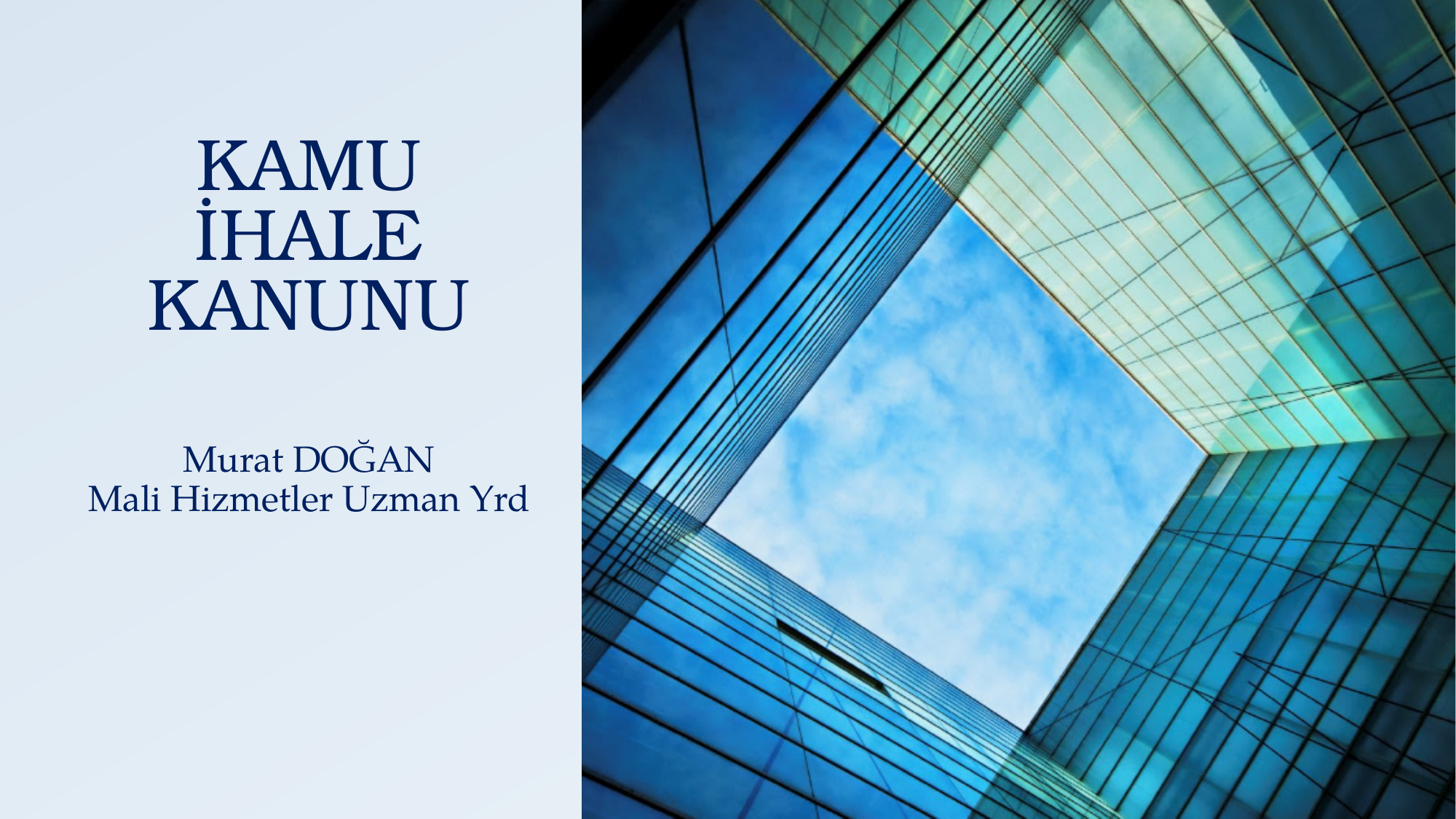

# KAMU İHALE KANUNU
Murat DOĞAN
Mali Hizmetler Uzman Yrd